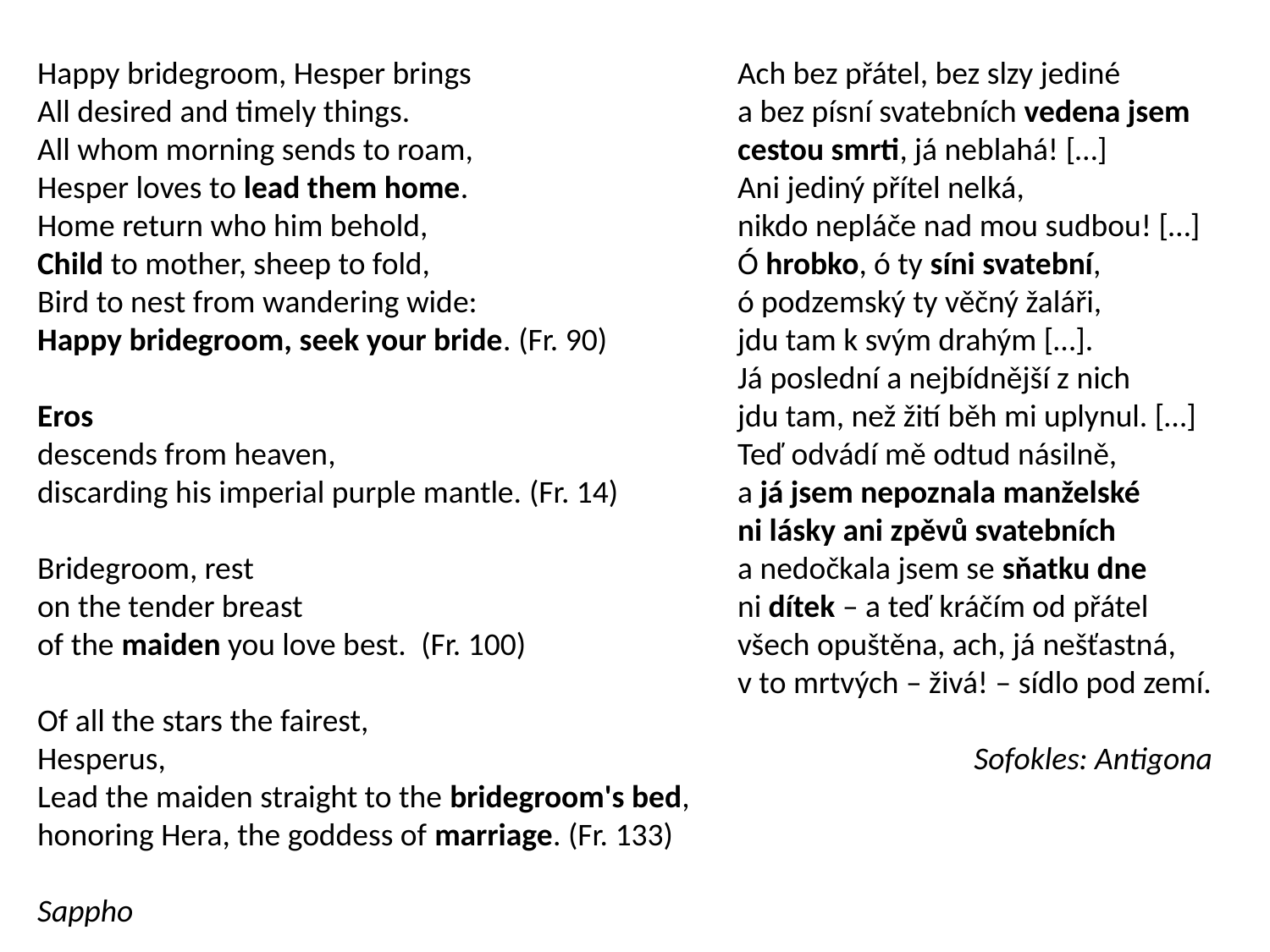

Happy bridegroom, Hesper brings
All desired and timely things.
All whom morning sends to roam,
Hesper loves to lead them home.
Home return who him behold,
Child to mother, sheep to fold,
Bird to nest from wandering wide:
Happy bridegroom, seek your bride. (Fr. 90)

Eros
descends from heaven,
discarding his imperial purple mantle. (Fr. 14)

Bridegroom, rest
on the tender breast
of the maiden you love best.  (Fr. 100)

Of all the stars the fairest,
Hesperus,
Lead the maiden straight to the bridegroom's bed,
honoring Hera, the goddess of marriage. (Fr. 133)

Sappho
Ach bez přátel, bez slzy jediné
a bez písní svatebních vedena jsem
cestou smrti, já neblahá! […]
Ani jediný přítel nelká,
nikdo nepláče nad mou sudbou! […]
Ó hrobko, ó ty síni svatební,
ó podzemský ty věčný žaláři,
jdu tam k svým drahým […].
Já poslední a nejbídnější z nich
jdu tam, než žití běh mi uplynul. […]
Teď odvádí mě odtud násilně,
a já jsem nepoznala manželské
ni lásky ani zpěvů svatebních
a nedočkala jsem se sňatku dne
ni dítek – a teď kráčím od přátel
všech opuštěna, ach, já nešťastná,
v to mrtvých – živá! – sídlo pod zemí.

Sofokles: Antigona